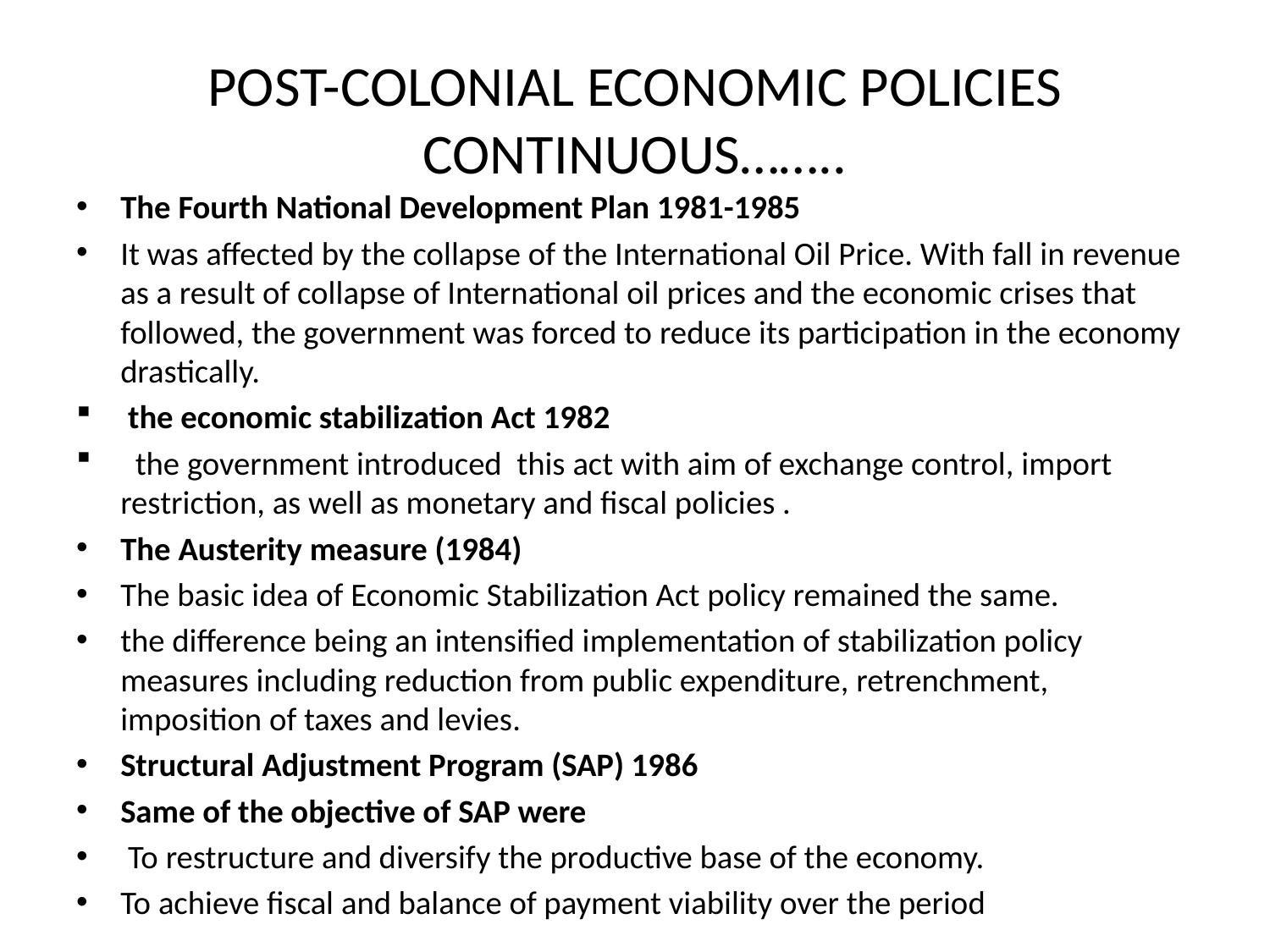

# POST-COLONIAL ECONOMIC POLICIES CONTINUOUS……..
The Fourth National Development Plan 1981-1985
It was affected by the collapse of the International Oil Price. With fall in revenue as a result of collapse of International oil prices and the economic crises that followed, the government was forced to reduce its participation in the economy drastically.
 the economic stabilization Act 1982
  the government introduced  this act with aim of exchange control, import restriction, as well as monetary and fiscal policies .
The Austerity measure (1984)
The basic idea of Economic Stabilization Act policy remained the same.
the difference being an intensified implementation of stabilization policy measures including reduction from public expenditure, retrenchment, imposition of taxes and levies.
Structural Adjustment Program (SAP) 1986
Same of the objective of SAP were
 To restructure and diversify the productive base of the economy.
To achieve fiscal and balance of payment viability over the period